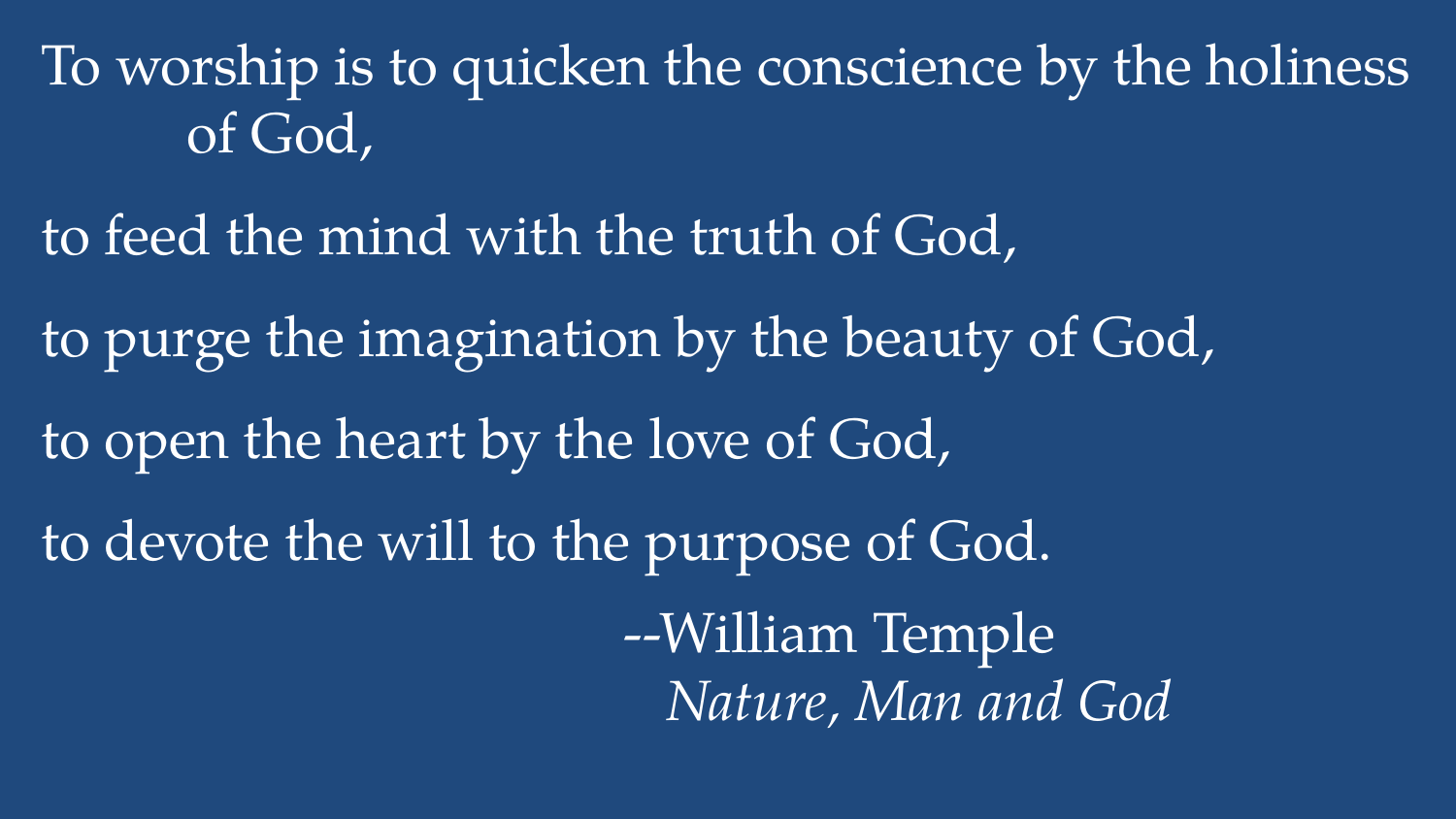

To worship is to quicken the conscience by the holiness 	of God,
to feed the mind with the truth of God,
to purge the imagination by the beauty of God,
to open the heart by the love of God,
to devote the will to the purpose of God.
				--William Temple
				   Nature, Man and God